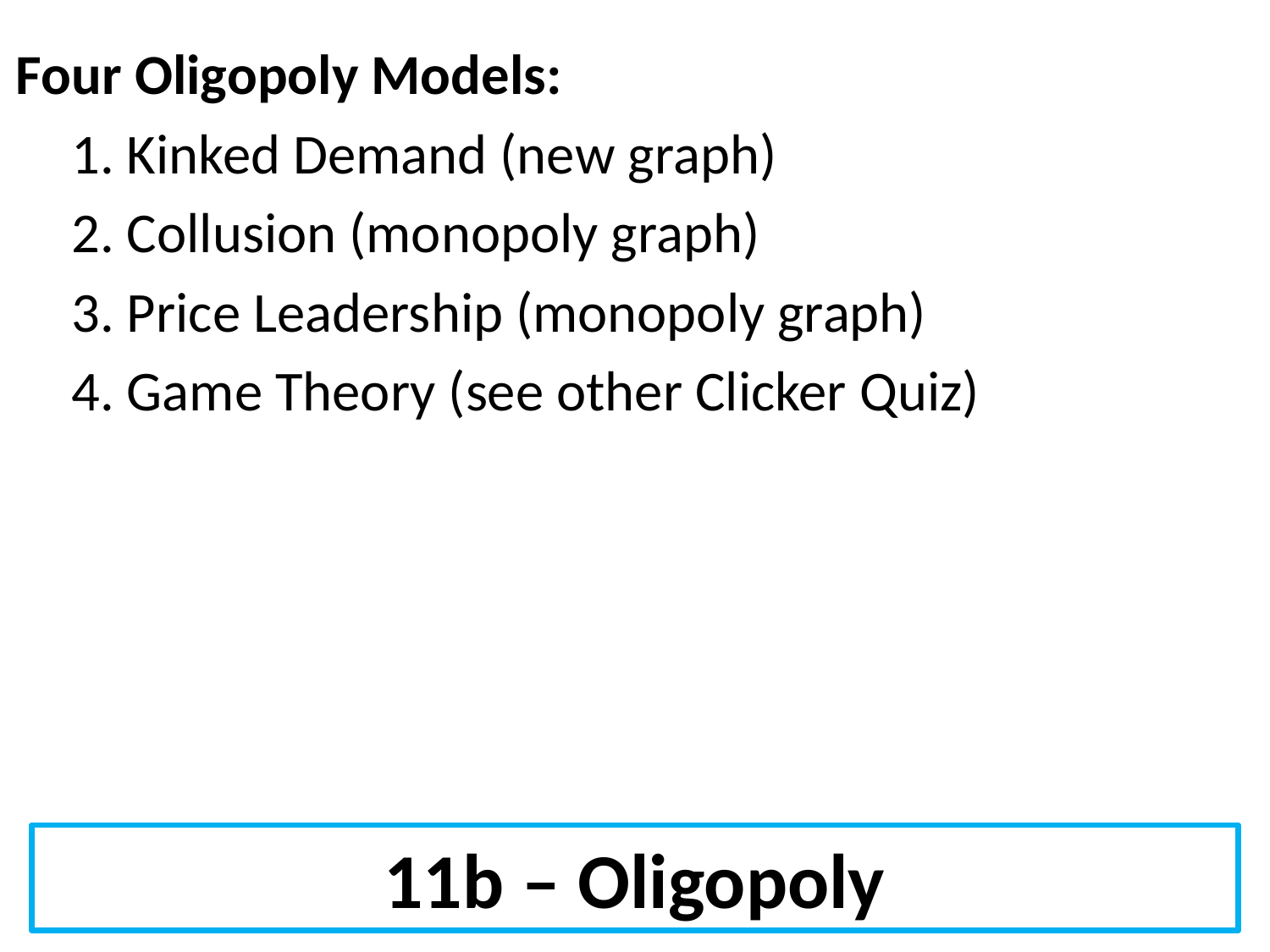

Four Oligopoly Models:
1. Kinked Demand (new graph)
2. Collusion (monopoly graph)
3. Price Leadership (monopoly graph)
4. Game Theory (see other Clicker Quiz)
11b – Oligopoly